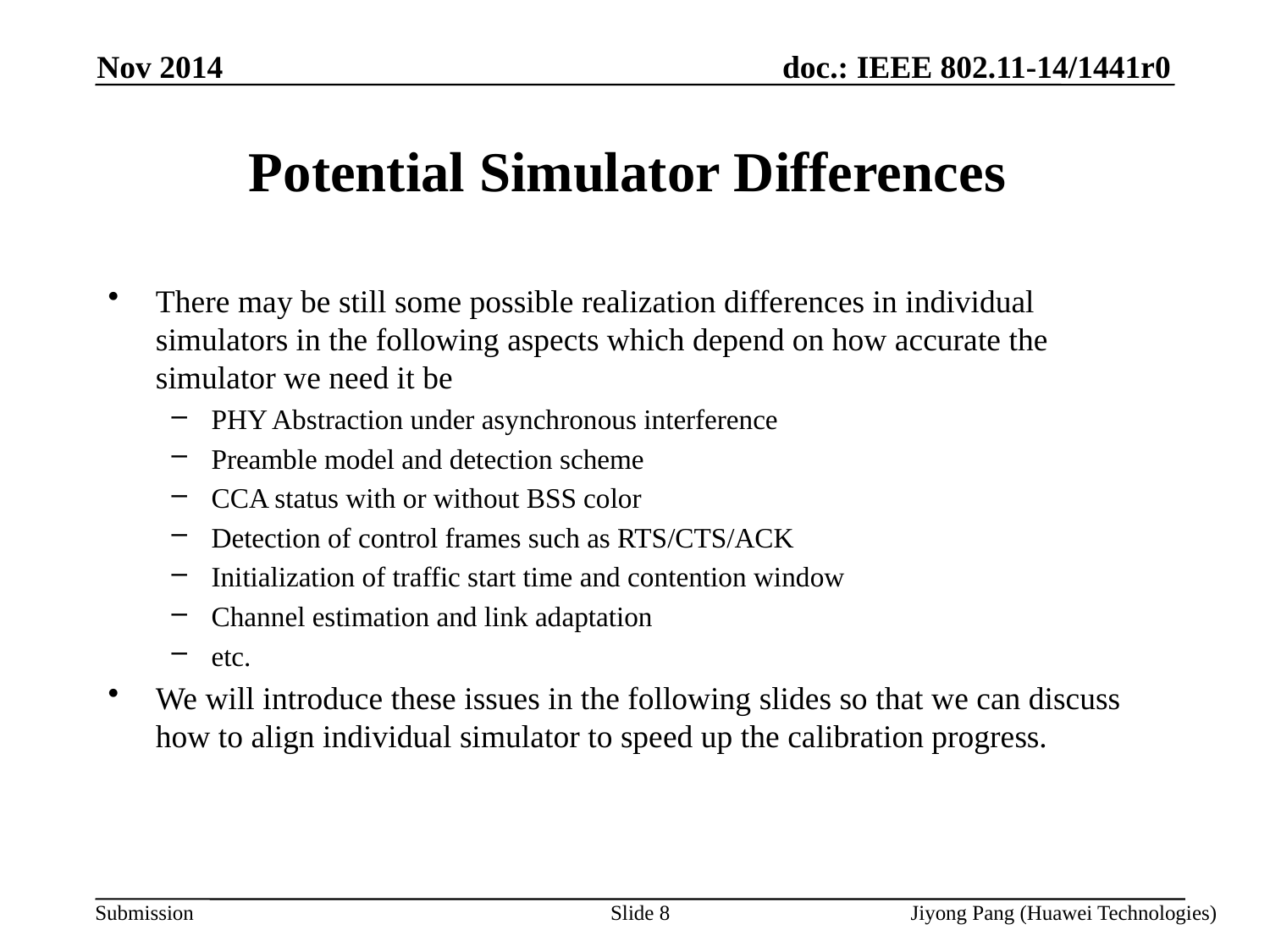

Nov 2014
# Potential Simulator Differences
There may be still some possible realization differences in individual simulators in the following aspects which depend on how accurate the simulator we need it be
PHY Abstraction under asynchronous interference
Preamble model and detection scheme
CCA status with or without BSS color
Detection of control frames such as RTS/CTS/ACK
Initialization of traffic start time and contention window
Channel estimation and link adaptation
etc.
We will introduce these issues in the following slides so that we can discuss how to align individual simulator to speed up the calibration progress.

Slide 8
Jiyong Pang (Huawei Technologies)